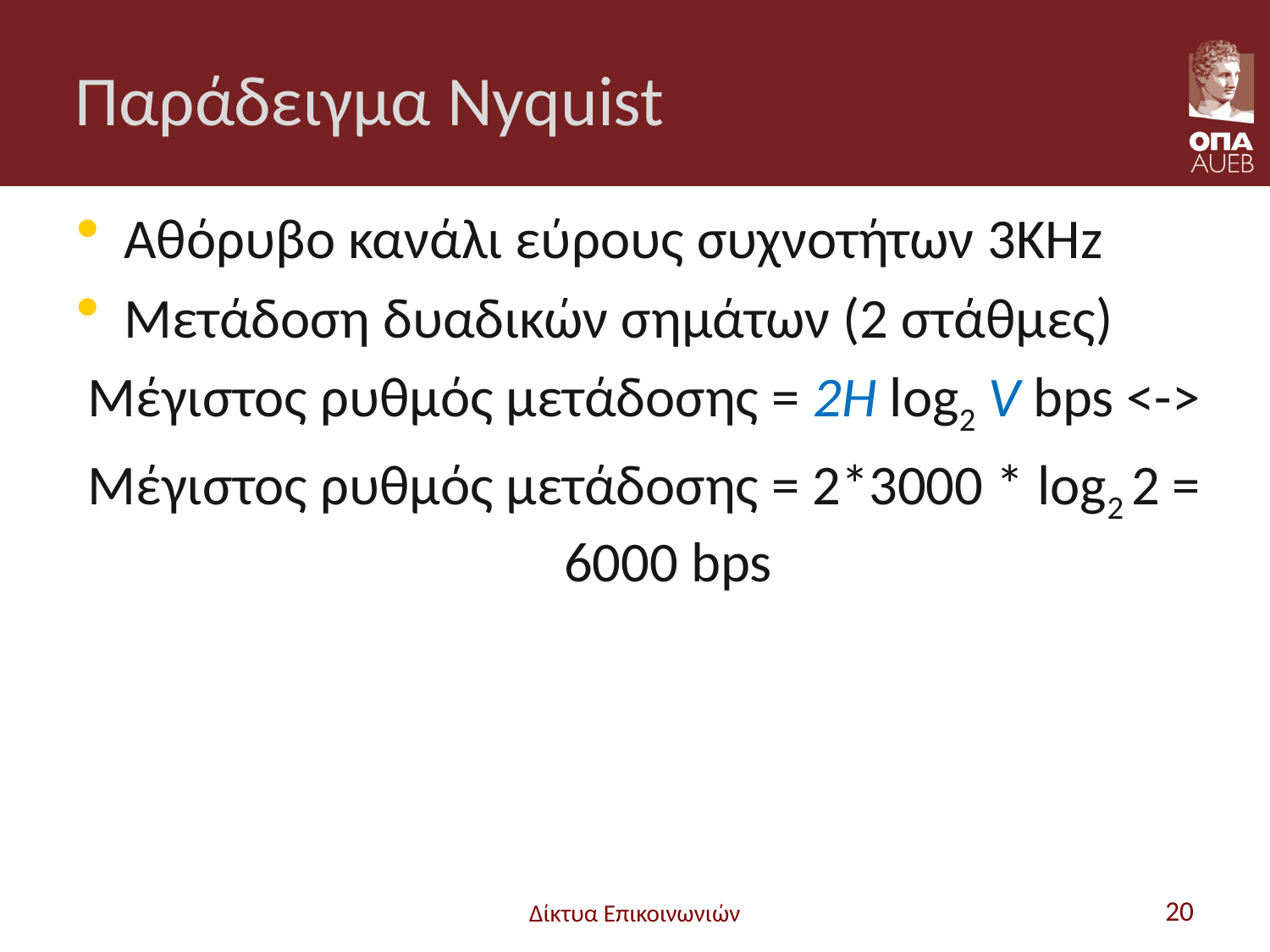

# Παράδειγμα Nyquist
Αθόρυβο κανάλι εύρους συχνοτήτων 3KHz
Μετάδοση δυαδικών σημάτων (2 στάθμες)
Μέγιστος ρυθμός μετάδοσης = 2H log2 V bps <->
Μέγιστος ρυθμός μετάδοσης = 2*3000 * log2 2 = 6000 bps
Δίκτυα Επικοινωνιών
20